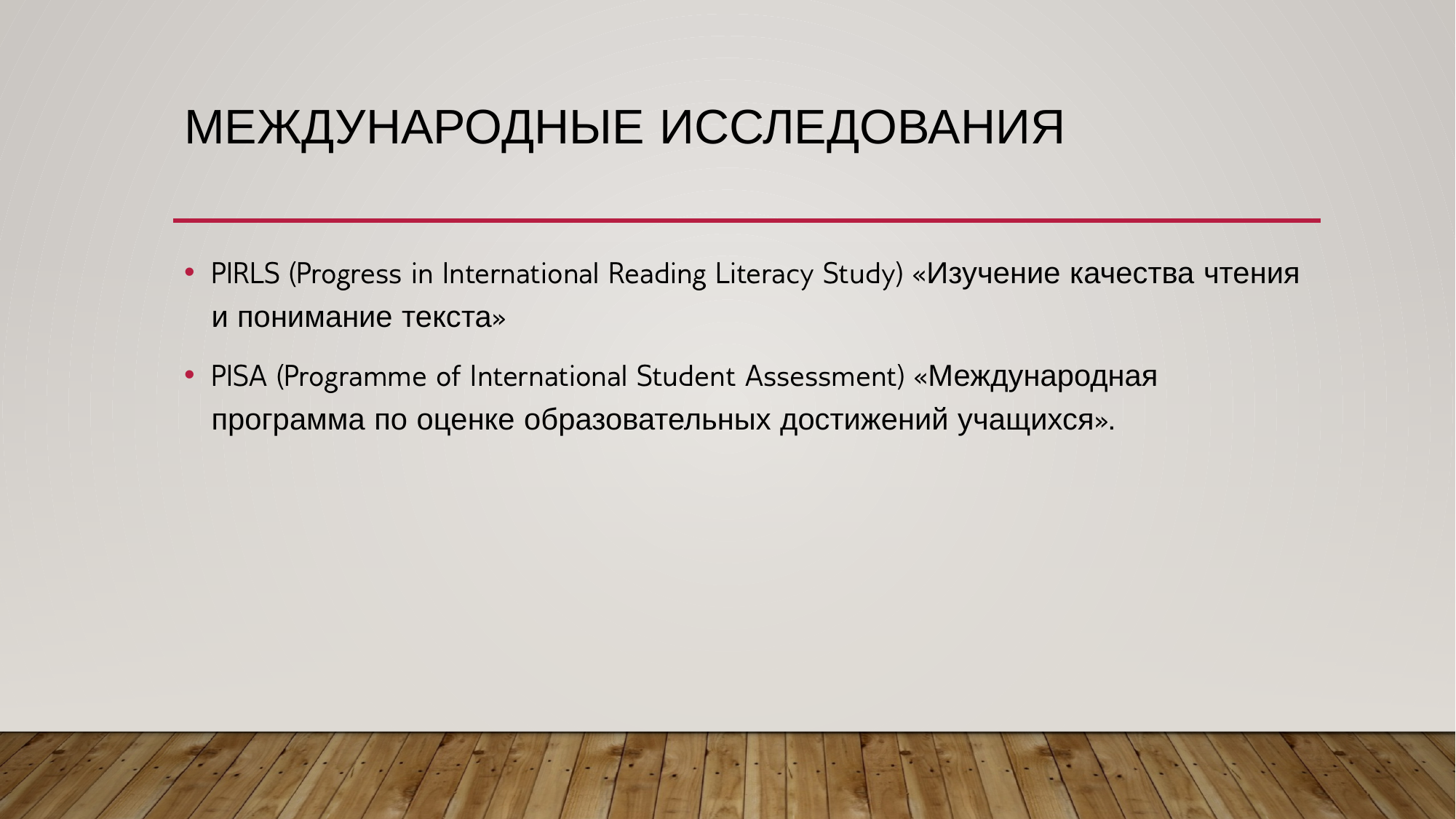

# международные исследования
PIRLS (Progress in International Reading Literacy Study) «Изучение качества чтения и понимание текста»
PISA (Programme of International Student Assessment) «Международная программа по оценке образовательных достижений учащихся».